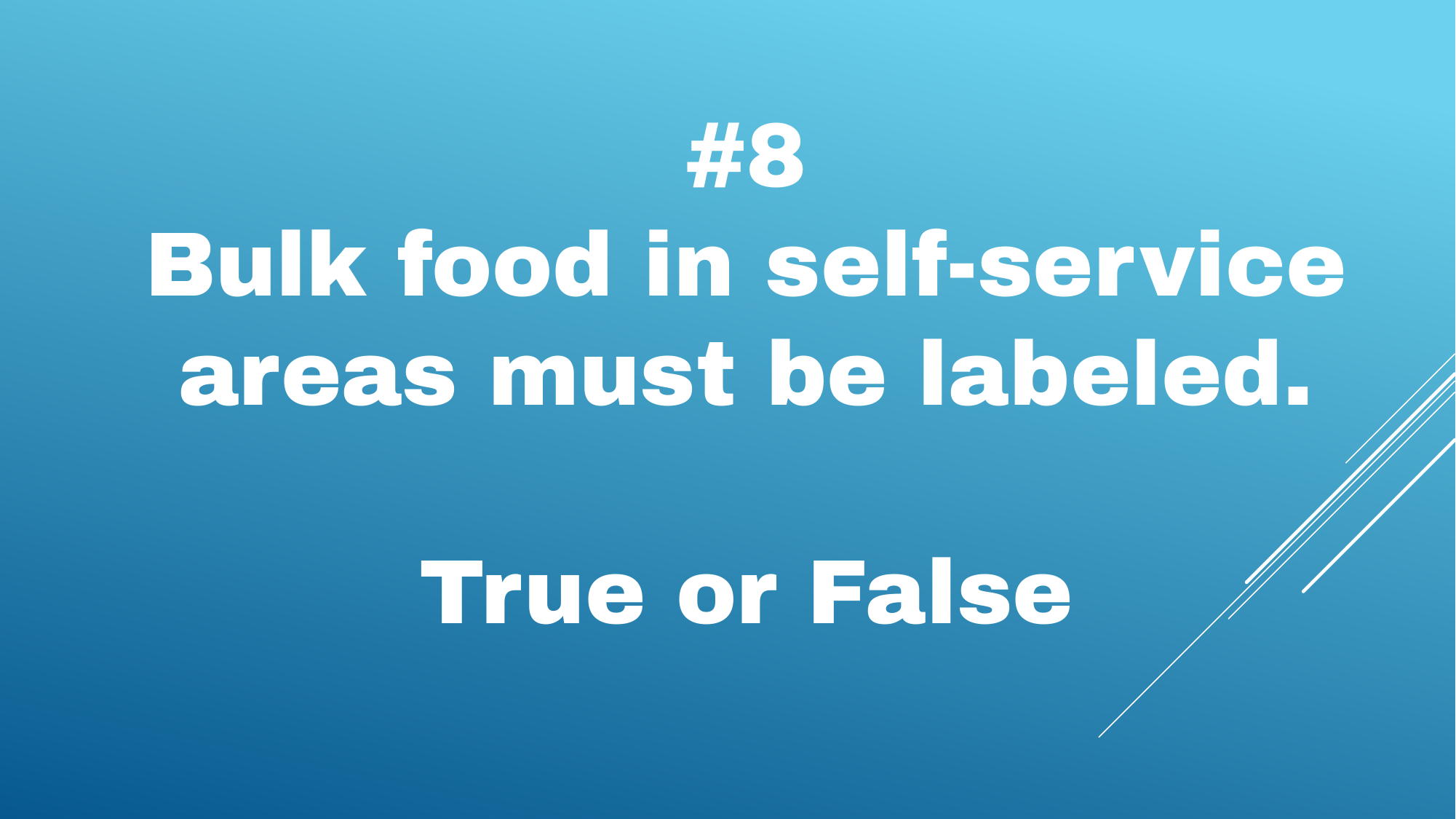

#8
Bulk food in self-service areas must be labeled.

True or False